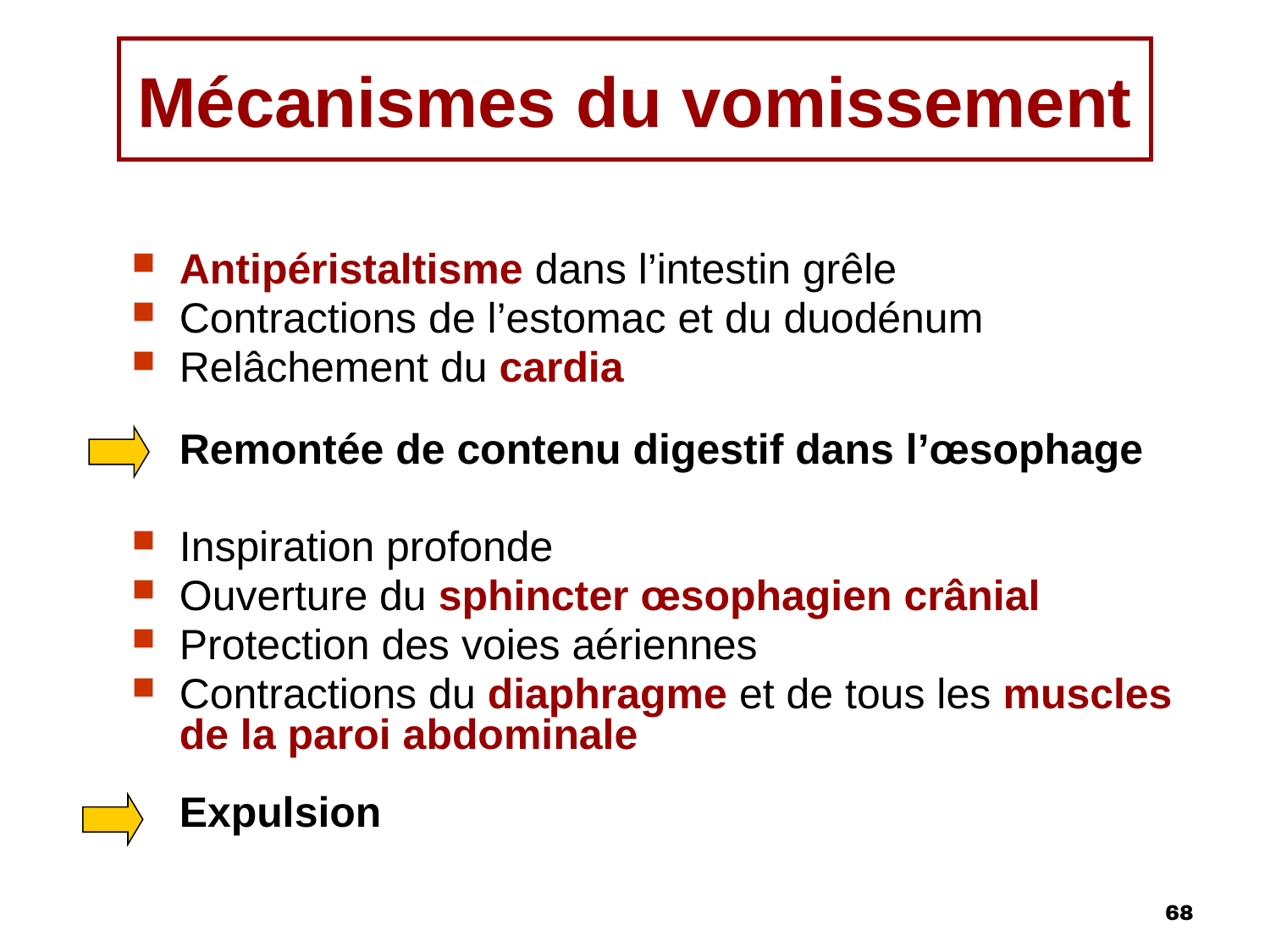

# Mécanismes du vomissement
Antipéristaltisme dans l’intestin grêle
Contractions de l’estomac et du duodénum
Relâchement du cardia

	Remontée de contenu digestif dans l’œsophage

Inspiration profonde
Ouverture du sphincter œsophagien crânial
Protection des voies aériennes
Contractions du diaphragme et de tous les muscles de la paroi abdominale

	Expulsion

68